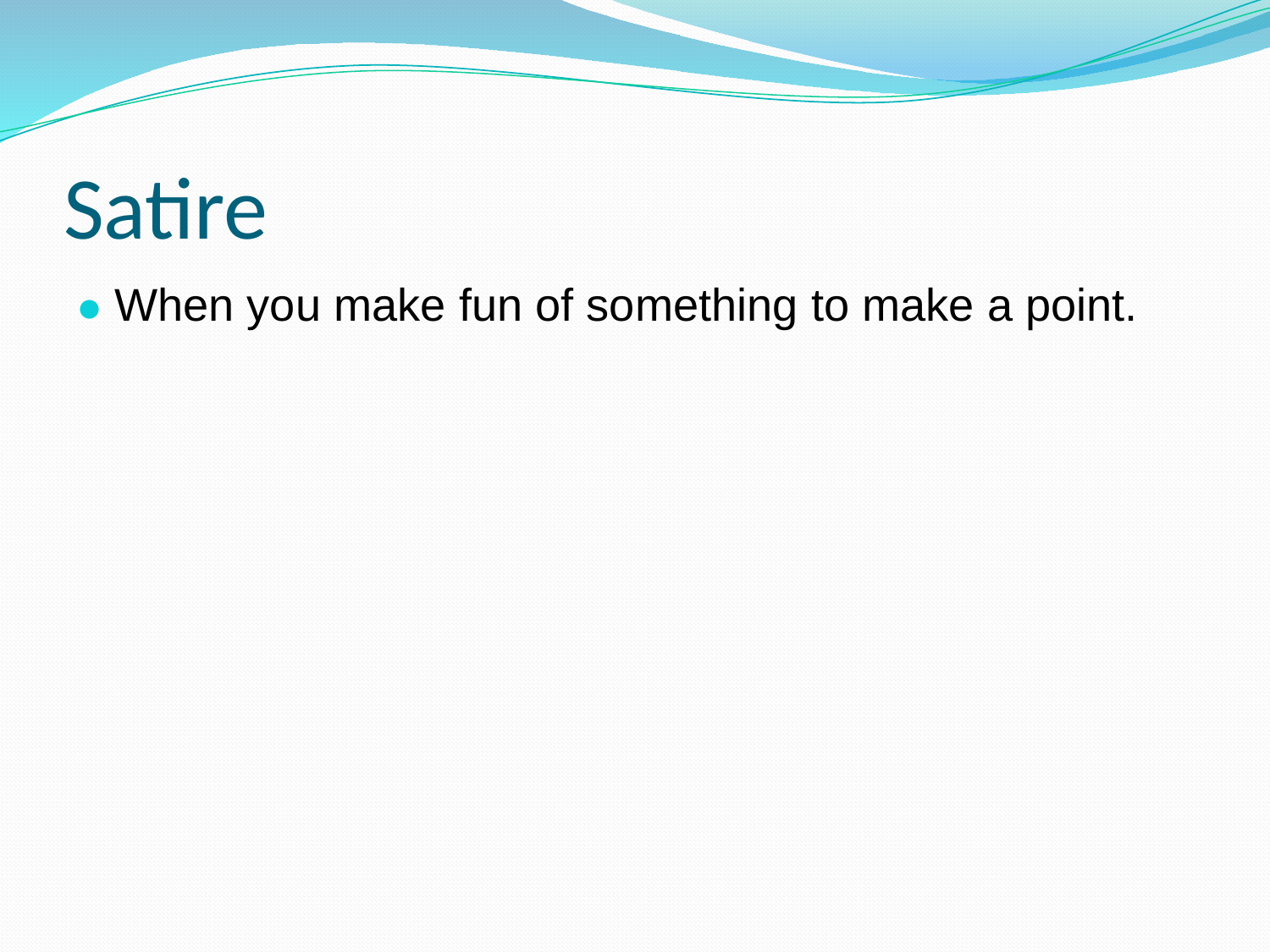

# Satire
When you make fun of something to make a point.